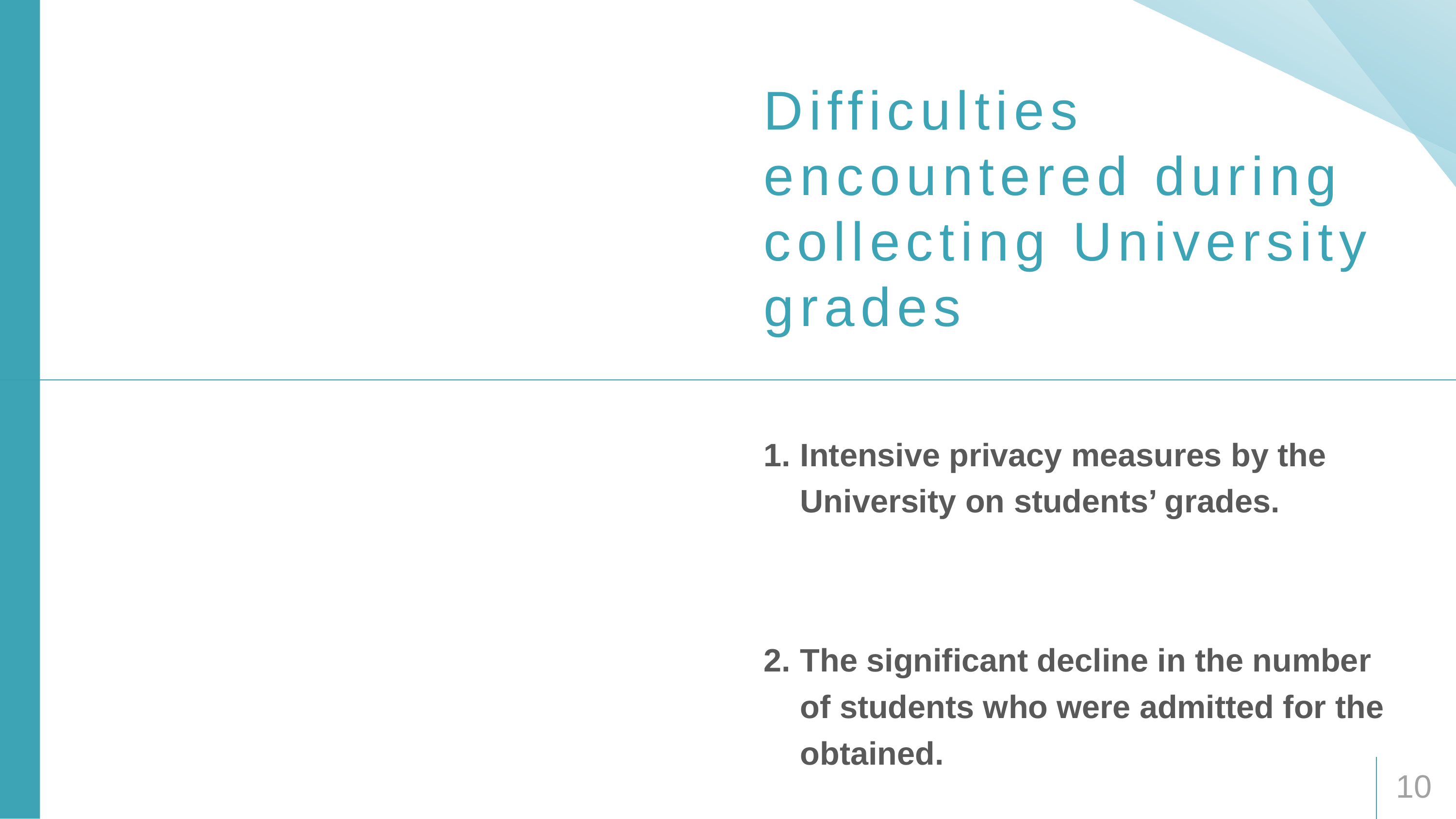

Difficulties encountered during collecting University grades

Intensive privacy measures by the University on students’ grades.

The significant decline in the number of students who were admitted for the obtained.

10